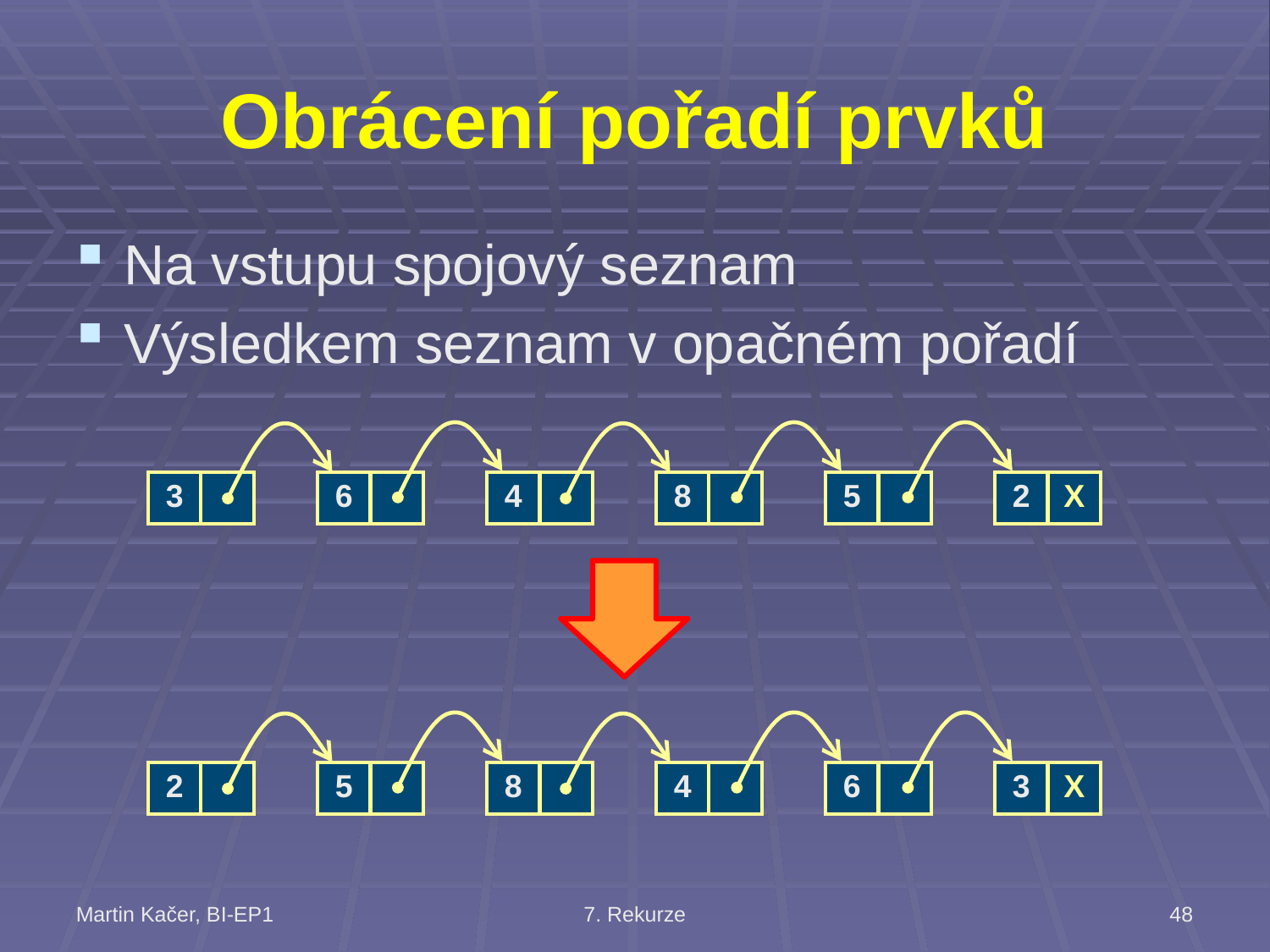

# Obrácení pořadí prvků
Na vstupu spojový seznam
Výsledkem seznam v opačném pořadí

| 3 |  |
| --- | --- |
| 6 |  |
| --- | --- |
| 4 |  |
| --- | --- |
| 8 |  |
| --- | --- |
| 5 |  |
| --- | --- |
| 2 | X |
| --- | --- |

| 2 |  |
| --- | --- |
| 5 |  |
| --- | --- |
| 8 |  |
| --- | --- |
| 4 |  |
| --- | --- |
| 6 |  |
| --- | --- |
| 3 | X |
| --- | --- |
Martin Kačer, BI-EP1
7. Rekurze
48